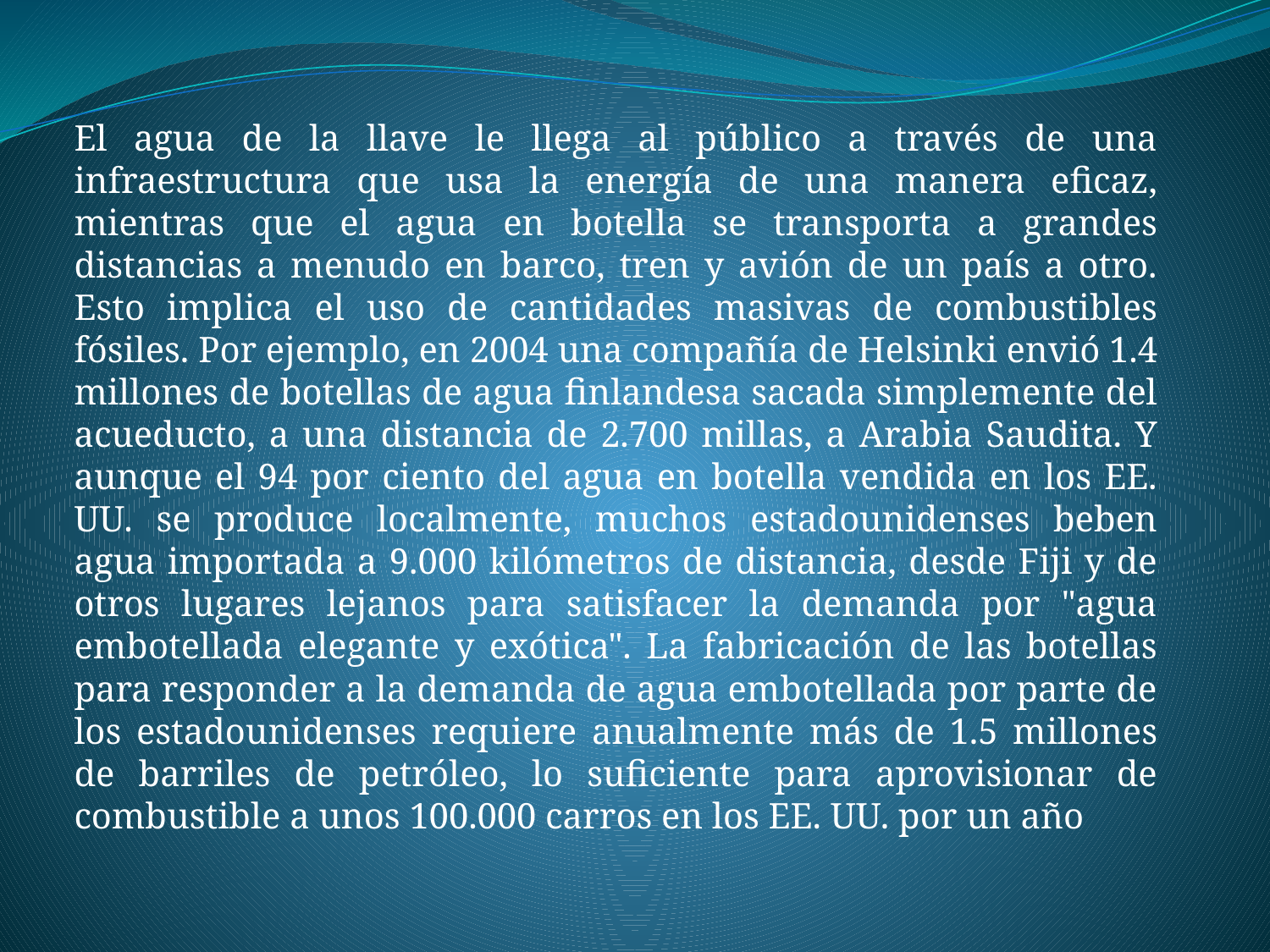

El agua de la llave le llega al público a través de una infraestructura que usa la energía de una manera eficaz, mientras que el agua en botella se transporta a grandes distancias a menudo en barco, tren y avión de un país a otro. Esto implica el uso de cantidades masivas de combustibles fósiles. Por ejemplo, en 2004 una compañía de Helsinki envió 1.4 millones de botellas de agua finlandesa sacada simplemente del acueducto, a una distancia de 2.700 millas, a Arabia Saudita. Y aunque el 94 por ciento del agua en botella vendida en los EE. UU. se produce localmente, muchos estadounidenses beben agua importada a 9.000 kilómetros de distancia, desde Fiji y de otros lugares lejanos para satisfacer la demanda por "agua embotellada elegante y exótica". La fabricación de las botellas para responder a la demanda de agua embotellada por parte de los estadounidenses requiere anualmente más de 1.5 millones de barriles de petróleo, lo suficiente para aprovisionar de combustible a unos 100.000 carros en los EE. UU. por un año